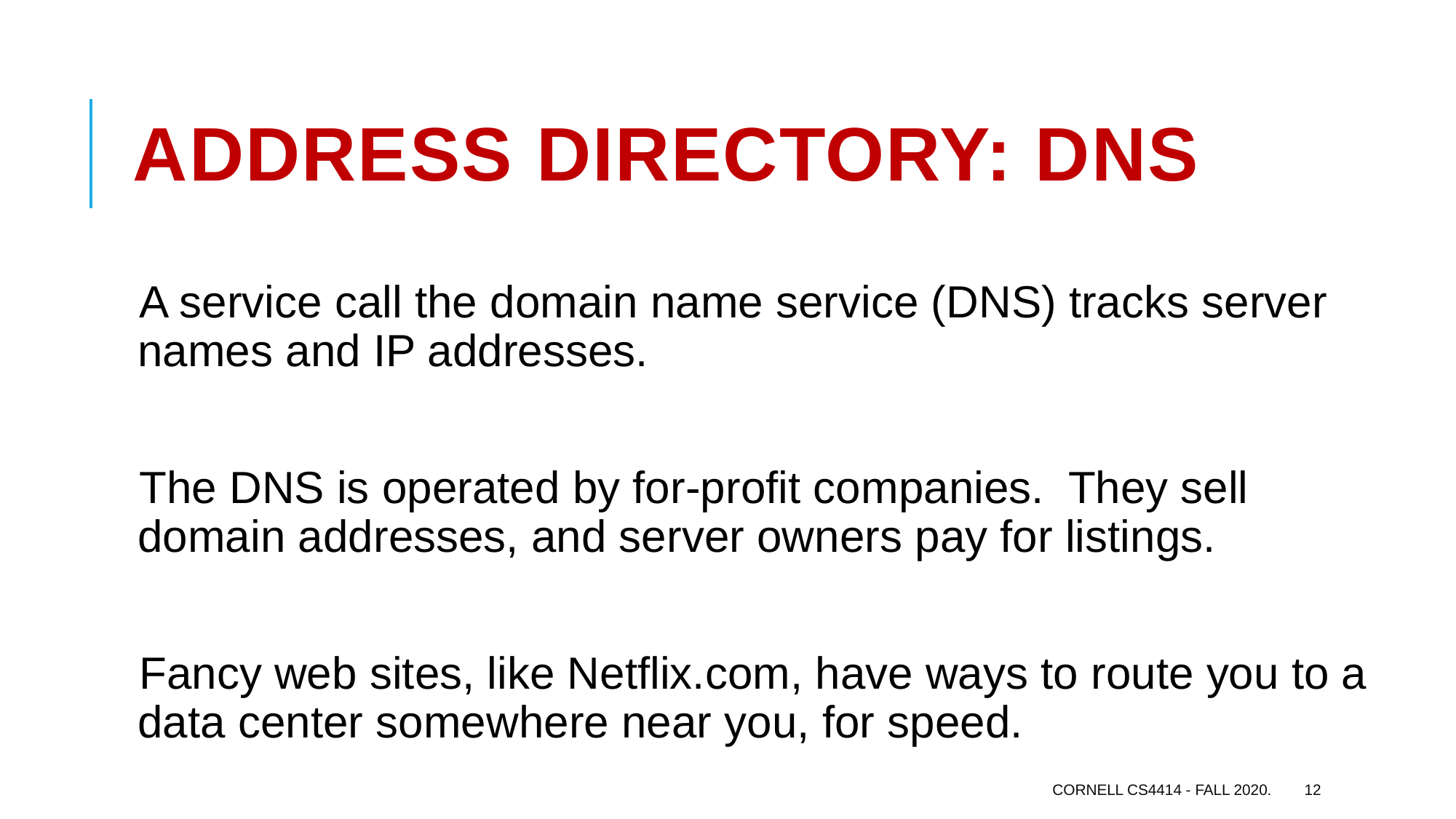

# Address directory: DNS
A service call the domain name service (DNS) tracks server names and IP addresses.

The DNS is operated by for-profit companies.  They sell domain addresses, and server owners pay for listings.

Fancy web sites, like Netflix.com, have ways to route you to a data center somewhere near you, for speed.
Cornell CS4414 - Fall 2020.
12